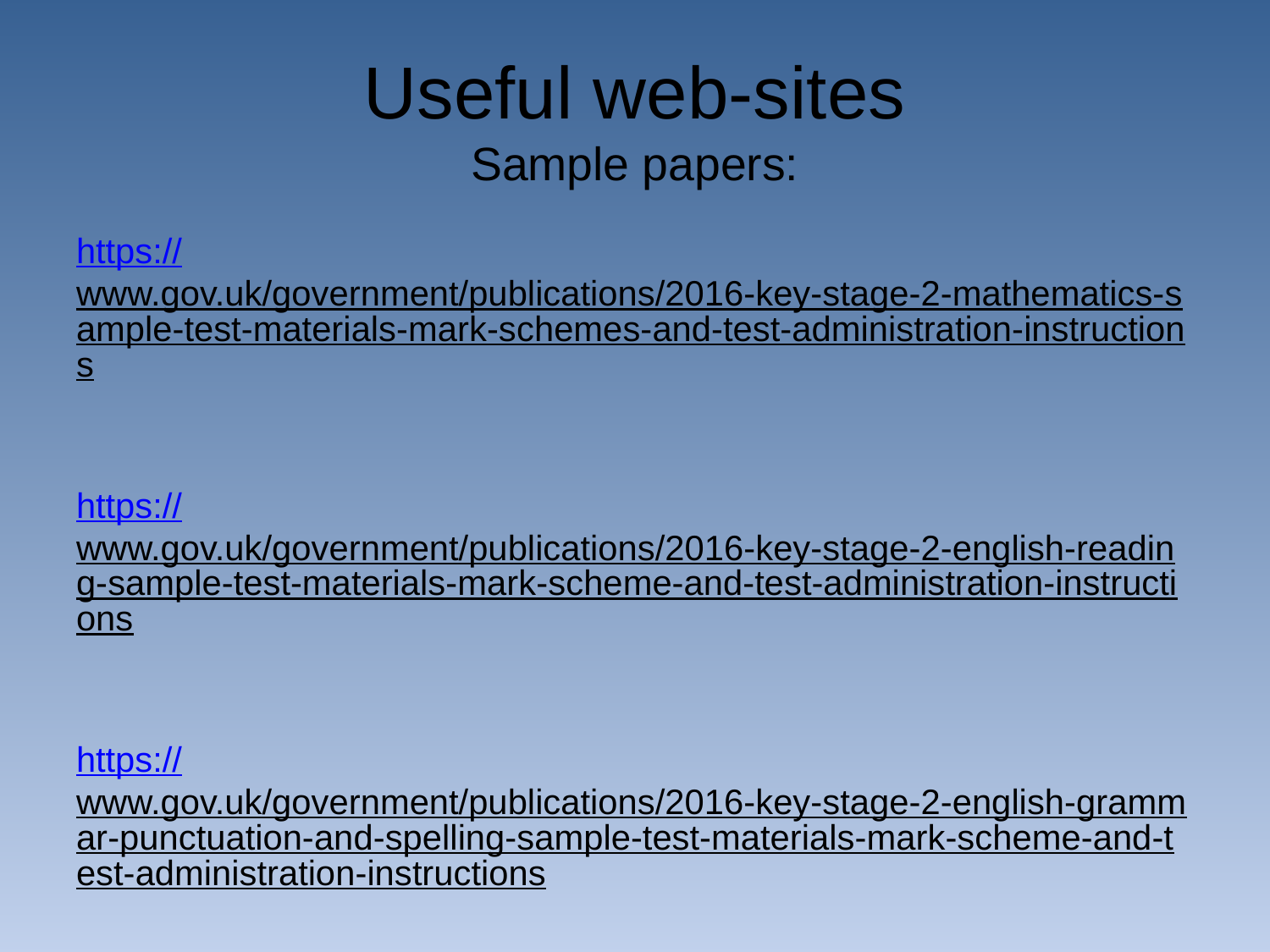

# Useful web-sites Sample papers:
https://www.gov.uk/government/publications/2016-key-stage-2-mathematics-sample-test-materials-mark-schemes-and-test-administration-instructions

https://www.gov.uk/government/publications/2016-key-stage-2-english-reading-sample-test-materials-mark-scheme-and-test-administration-instructions

https://www.gov.uk/government/publications/2016-key-stage-2-english-grammar-punctuation-and-spelling-sample-test-materials-mark-scheme-and-test-administration-instructions